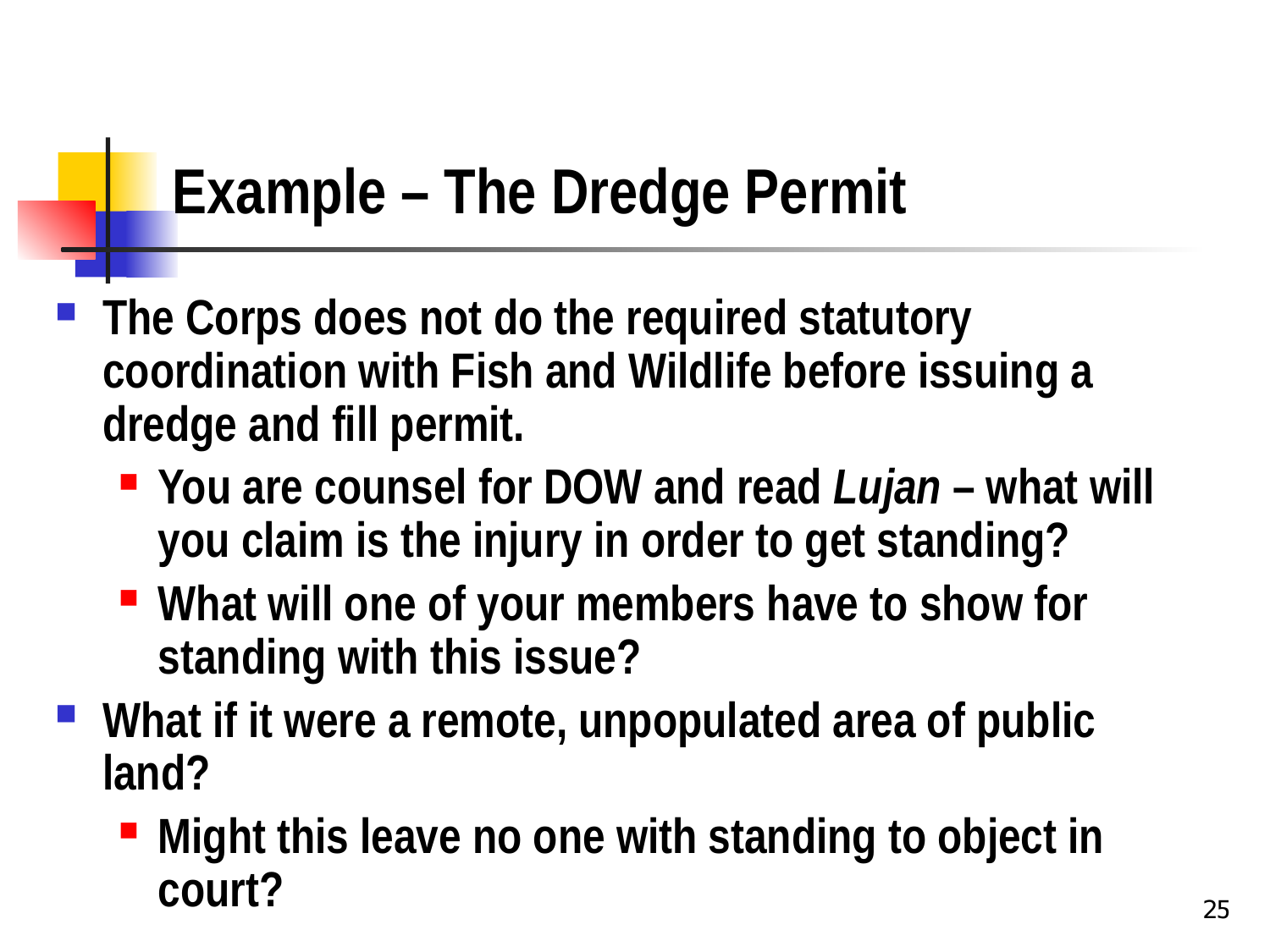

# Example – The Dredge Permit
The Corps does not do the required statutory coordination with Fish and Wildlife before issuing a dredge and fill permit.
You are counsel for DOW and read Lujan – what will you claim is the injury in order to get standing?
What will one of your members have to show for standing with this issue?
What if it were a remote, unpopulated area of public land?
Might this leave no one with standing to object in court?
25